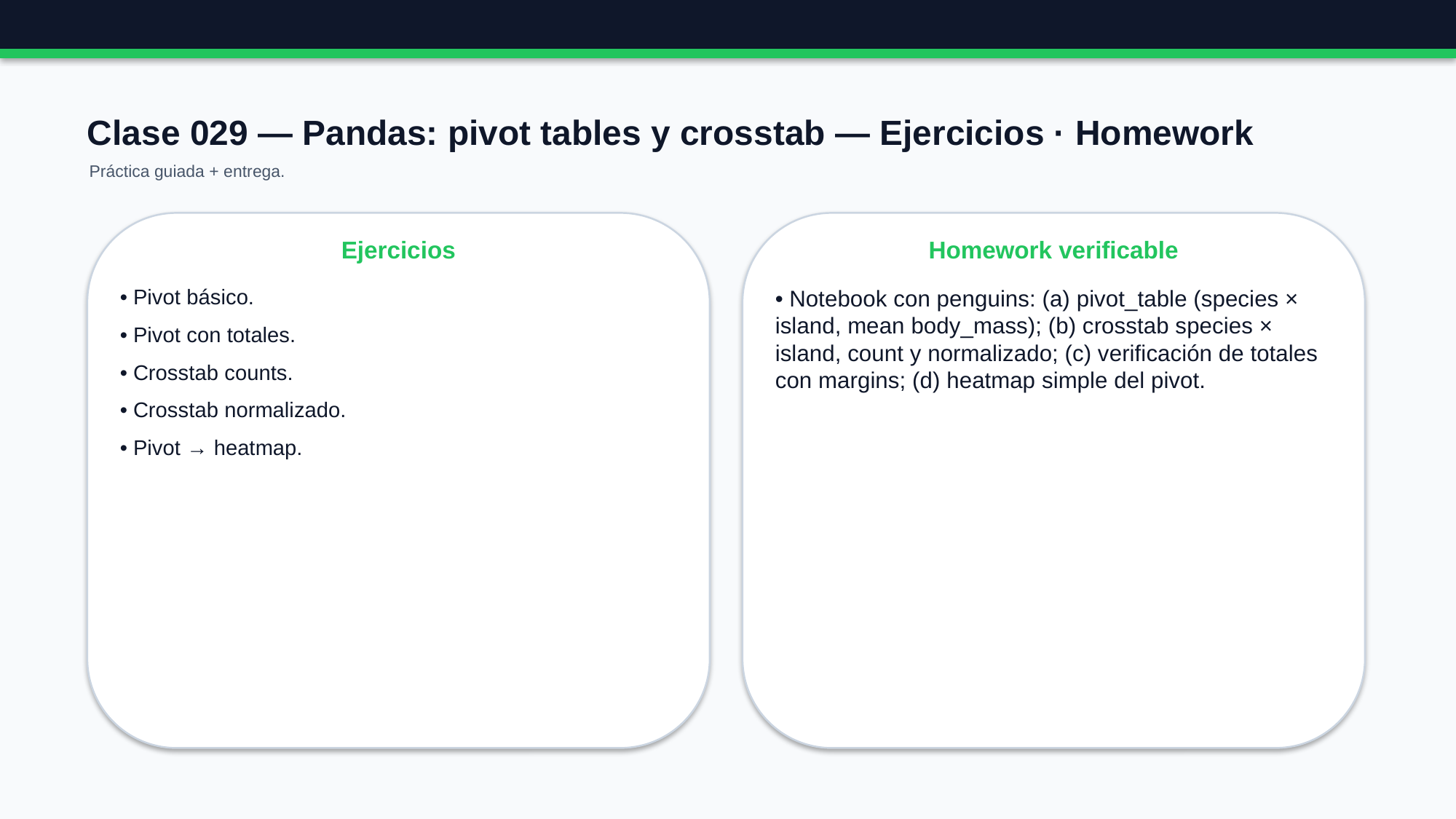

Clase 029 — Pandas: pivot tables y crosstab — Ejercicios · Homework
Práctica guiada + entrega.

Ejercicios
Homework verificable
• Pivot básico.
• Pivot con totales.
• Crosstab counts.
• Crosstab normalizado.
• Pivot → heatmap.
• Notebook con penguins: (a) pivot_table (species × island, mean body_mass); (b) crosstab species × island, count y normalizado; (c) verificación de totales con margins; (d) heatmap simple del pivot.